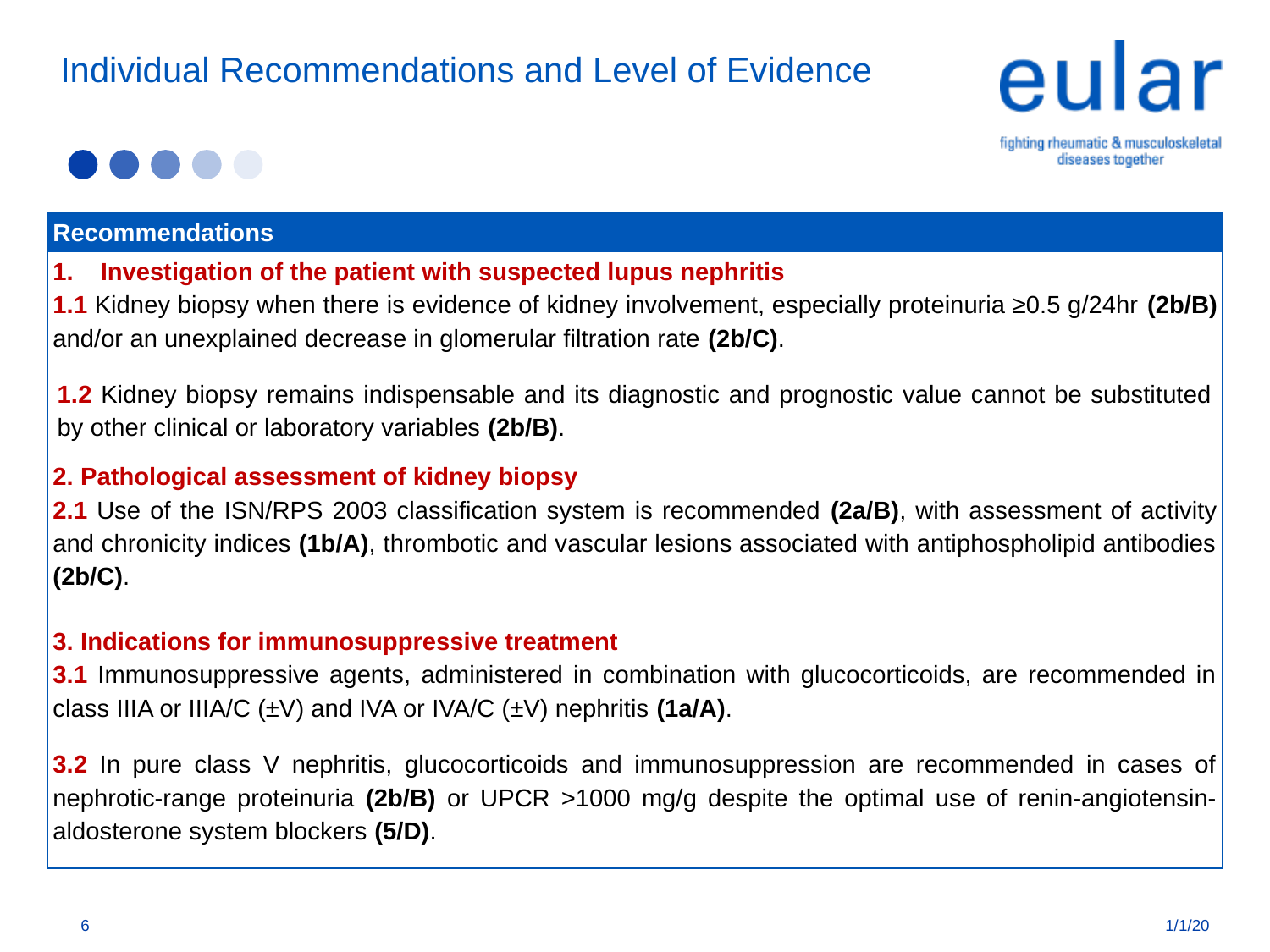

# Individual Recommendations and Level of Evidence
| Recommendations |
| --- |
| Investigation of the patient with suspected lupus nephritis 1.1 Kidney biopsy when there is evidence of kidney involvement, especially proteinuria ≥0.5 g/24hr (2b/B) and/or an unexplained decrease in glomerular filtration rate (2b/C). |
| 1.2 Kidney biopsy remains indispensable and its diagnostic and prognostic value cannot be substituted by other clinical or laboratory variables (2b/B). |
| 2. Pathological assessment of kidney biopsy 2.1 Use of the ISN/RPS 2003 classification system is recommended (2a/B), with assessment of activity and chronicity indices (1b/A), thrombotic and vascular lesions associated with antiphospholipid antibodies (2b/C). |
| 3. Indications for immunosuppressive treatment 3.1 Immunosuppressive agents, administered in combination with glucocorticoids, are recommended in class IIIA or IIIA/C (±V) and IVA or IVA/C (±V) nephritis (1a/A). |
| 3.2 In pure class V nephritis, glucocorticoids and immunosuppression are recommended in cases of nephrotic-range proteinuria (2b/B) or UPCR >1000 mg/g despite the optimal use of renin-angiotensin-aldosterone system blockers (5/D). |
6
1/1/20